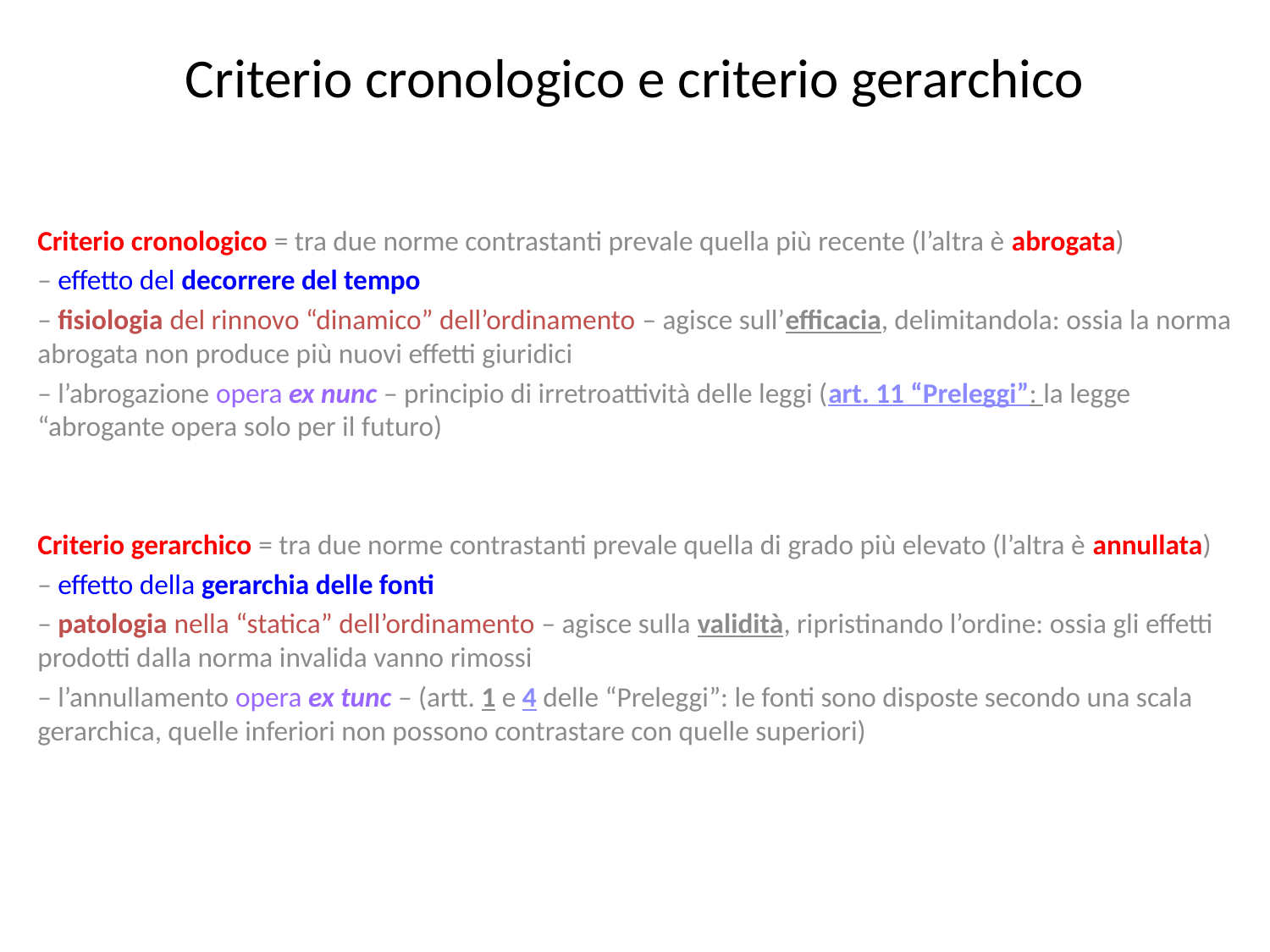

# Criterio cronologico e criterio gerarchico
Criterio cronologico = tra due norme contrastanti prevale quella più recente (l’altra è abrogata)
– effetto del decorrere del tempo
– fisiologia del rinnovo “dinamico” dell’ordinamento – agisce sull’efficacia, delimitandola: ossia la norma abrogata non produce più nuovi effetti giuridici
– l’abrogazione opera ex nunc – principio di irretroattività delle leggi (art. 11 “Preleggi”: la legge “abrogante opera solo per il futuro)

Criterio gerarchico = tra due norme contrastanti prevale quella di grado più elevato (l’altra è annullata)
– effetto della gerarchia delle fonti
– patologia nella “statica” dell’ordinamento – agisce sulla validità, ripristinando l’ordine: ossia gli effetti prodotti dalla norma invalida vanno rimossi
– l’annullamento opera ex tunc – (artt. 1 e 4 delle “Preleggi”: le fonti sono disposte secondo una scala gerarchica, quelle inferiori non possono contrastare con quelle superiori)